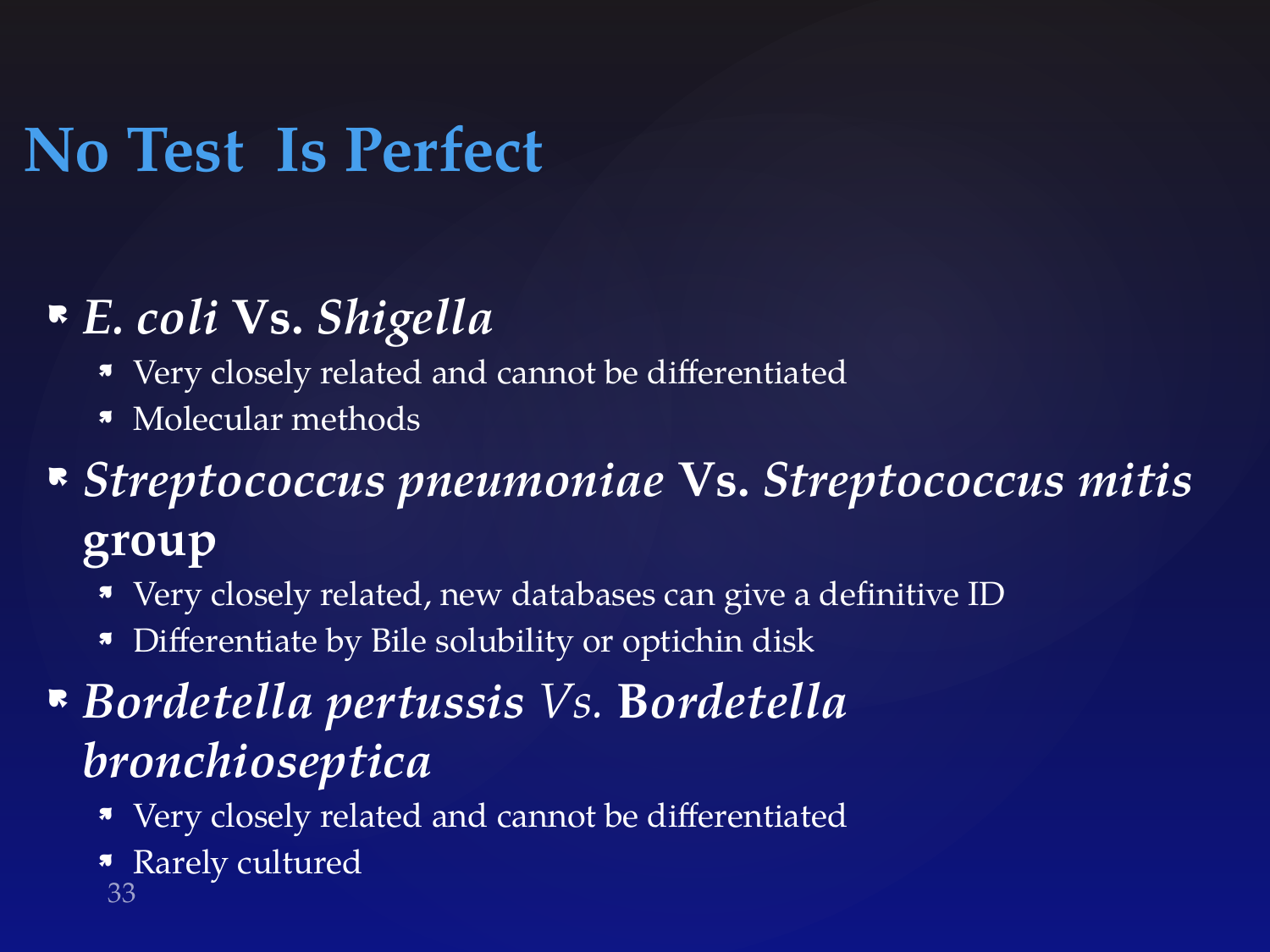

# No Test  Is Perfect
E. coli Vs. Shigella
Very closely related and cannot be differentiated
Molecular methods
Streptococcus pneumoniae Vs. Streptococcus mitis group
Very closely related, new databases can give a definitive ID
Differentiate by Bile solubility or optichin disk
Bordetella pertussis Vs. Bordetella bronchioseptica
Very closely related and cannot be differentiated
Rarely cultured

33